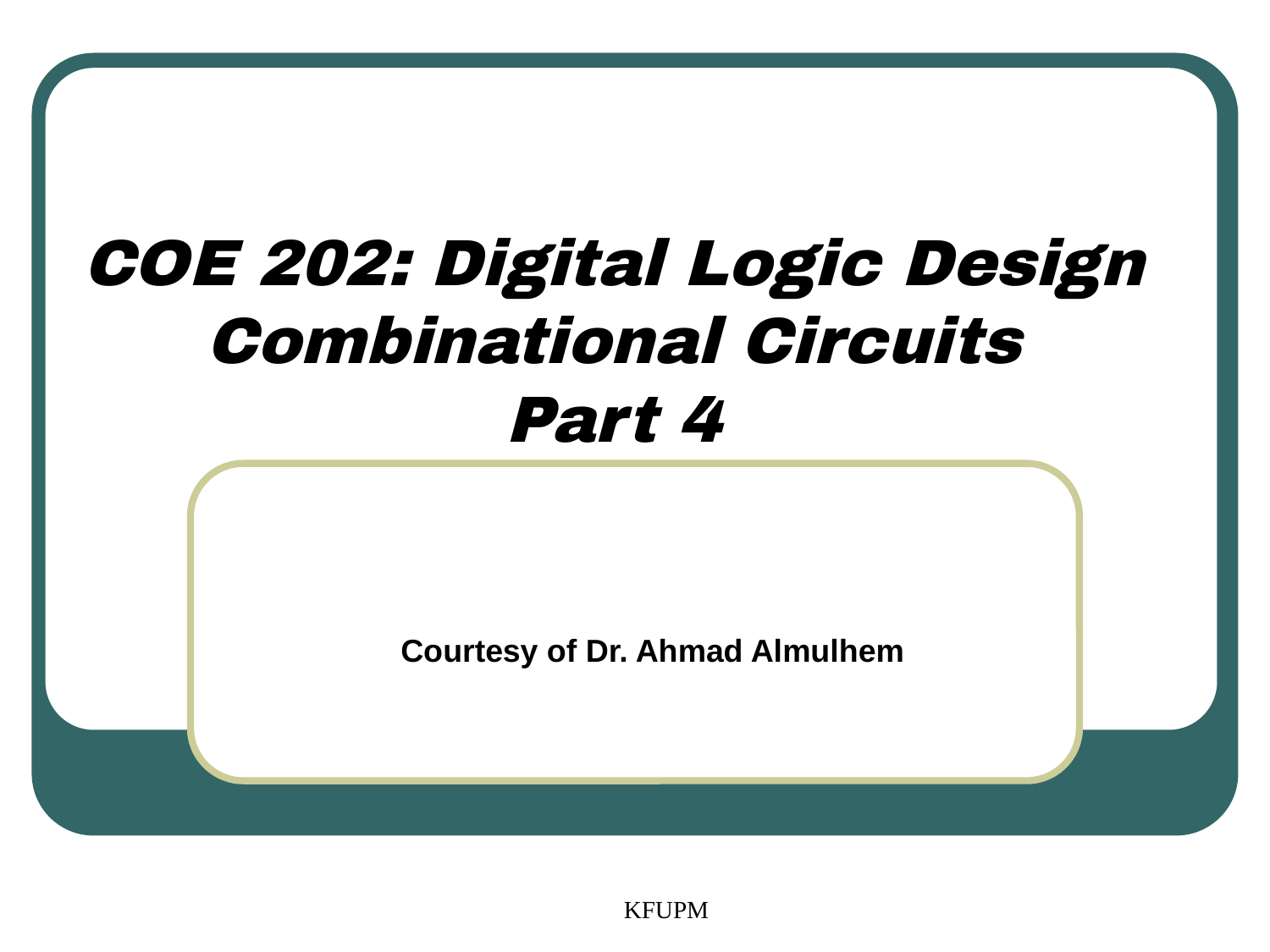

# COE 202: Digital Logic Design Combinational Circuits Part 4
Courtesy of Dr. Ahmad Almulhem
KFUPM